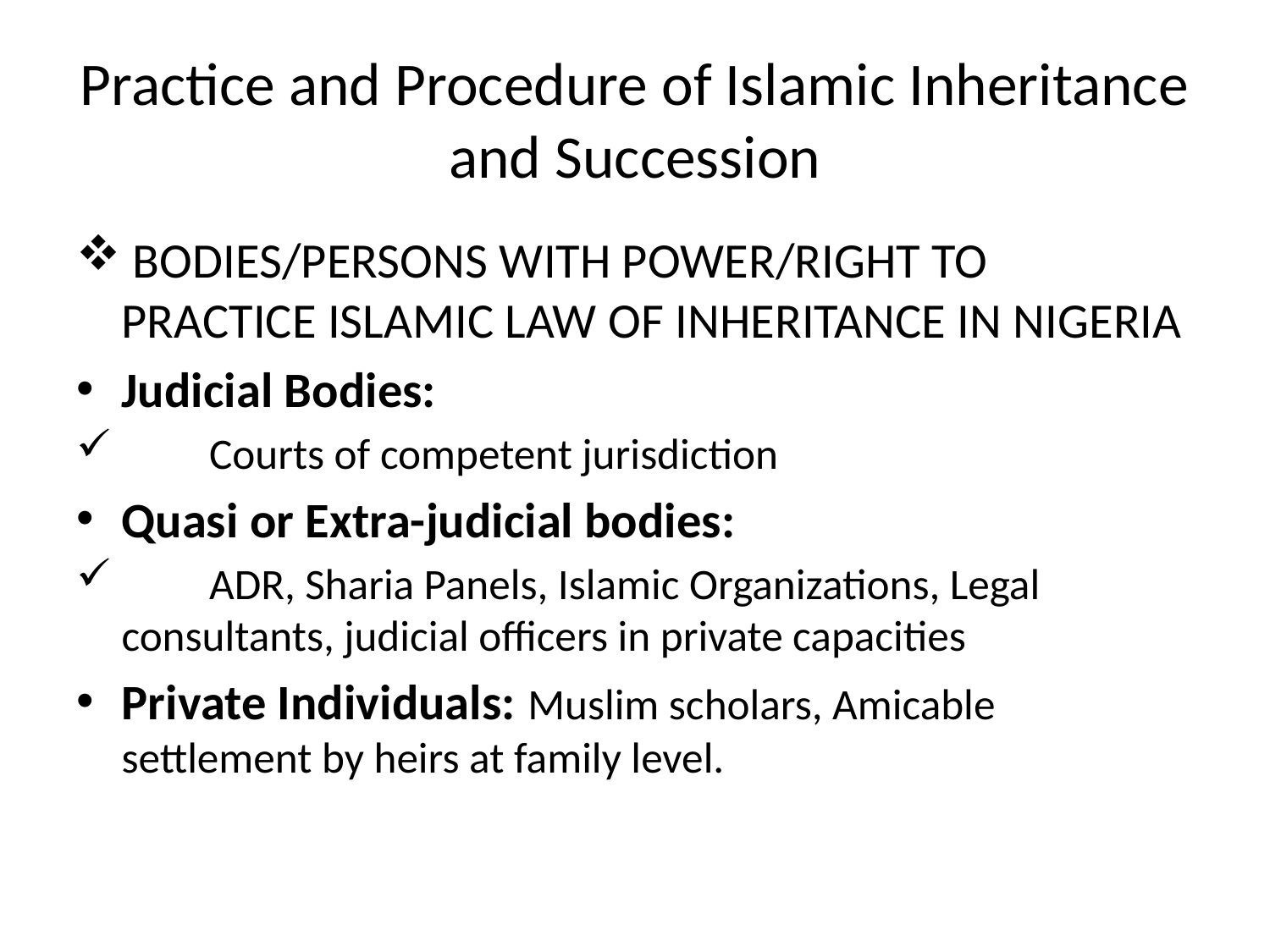

# Practice and Procedure of Islamic Inheritance and Succession
 BODIES/PERSONS WITH POWER/RIGHT TO PRACTICE ISLAMIC LAW OF INHERITANCE IN NIGERIA
Judicial Bodies:
         Courts of competent jurisdiction
Quasi or Extra-judicial bodies:
         ADR, Sharia Panels, Islamic Organizations, Legal       consultants, judicial officers in private capacities
Private Individuals: Muslim scholars, Amicable settlement by heirs at family level.